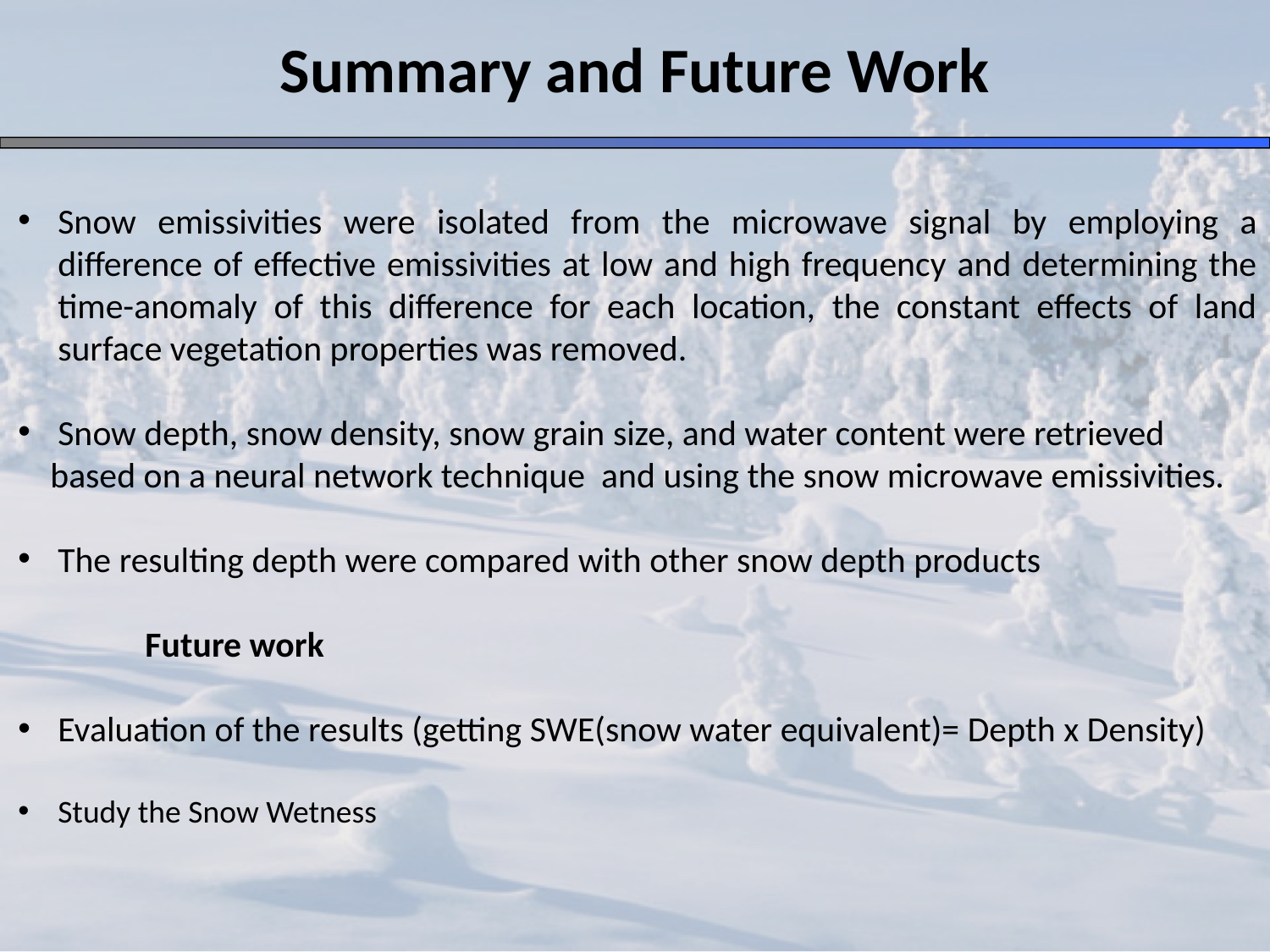

Summary and Future Work

Snow emissivities were isolated from the microwave signal by employing a difference of effective emissivities at low and high frequency and determining the time-anomaly of this difference for each location, the constant effects of land surface vegetation properties was removed.

Snow depth, snow density, snow grain size, and water content were retrieved
    based on a neural network technique  and using the snow microwave emissivities.

The resulting depth were compared with other snow depth products

	Future work

Evaluation of the results (getting SWE(snow water equivalent)= Depth x Density)

Study the Snow Wetness